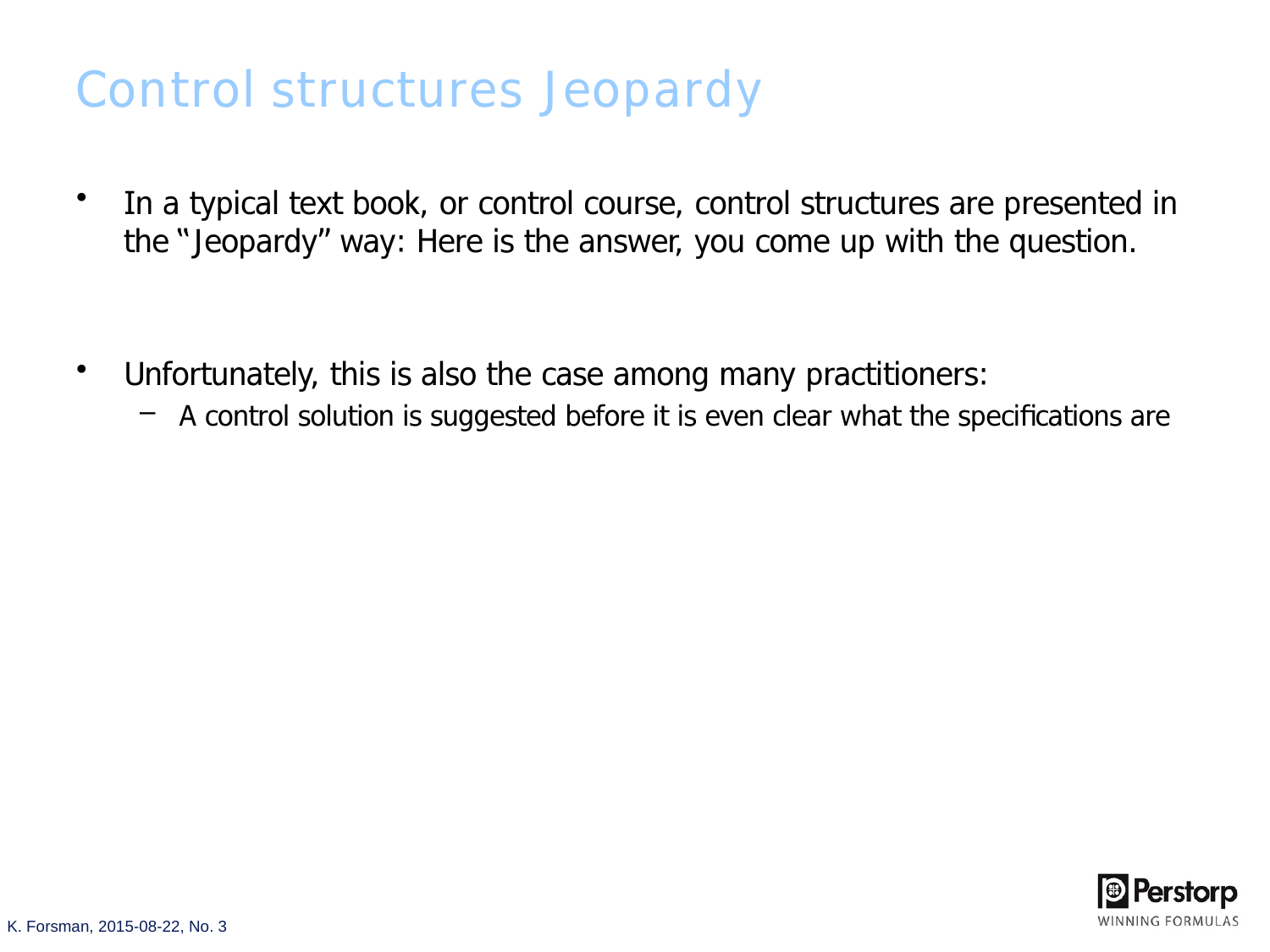

# Control structures Jeopardy
In a typical text book, or control course, control structures are presented in the “Jeopardy” way: Here is the answer, you come up with the question.

Unfortunately, this is also the case among many practitioners:
A control solution is suggested before it is even clear what the specifications are